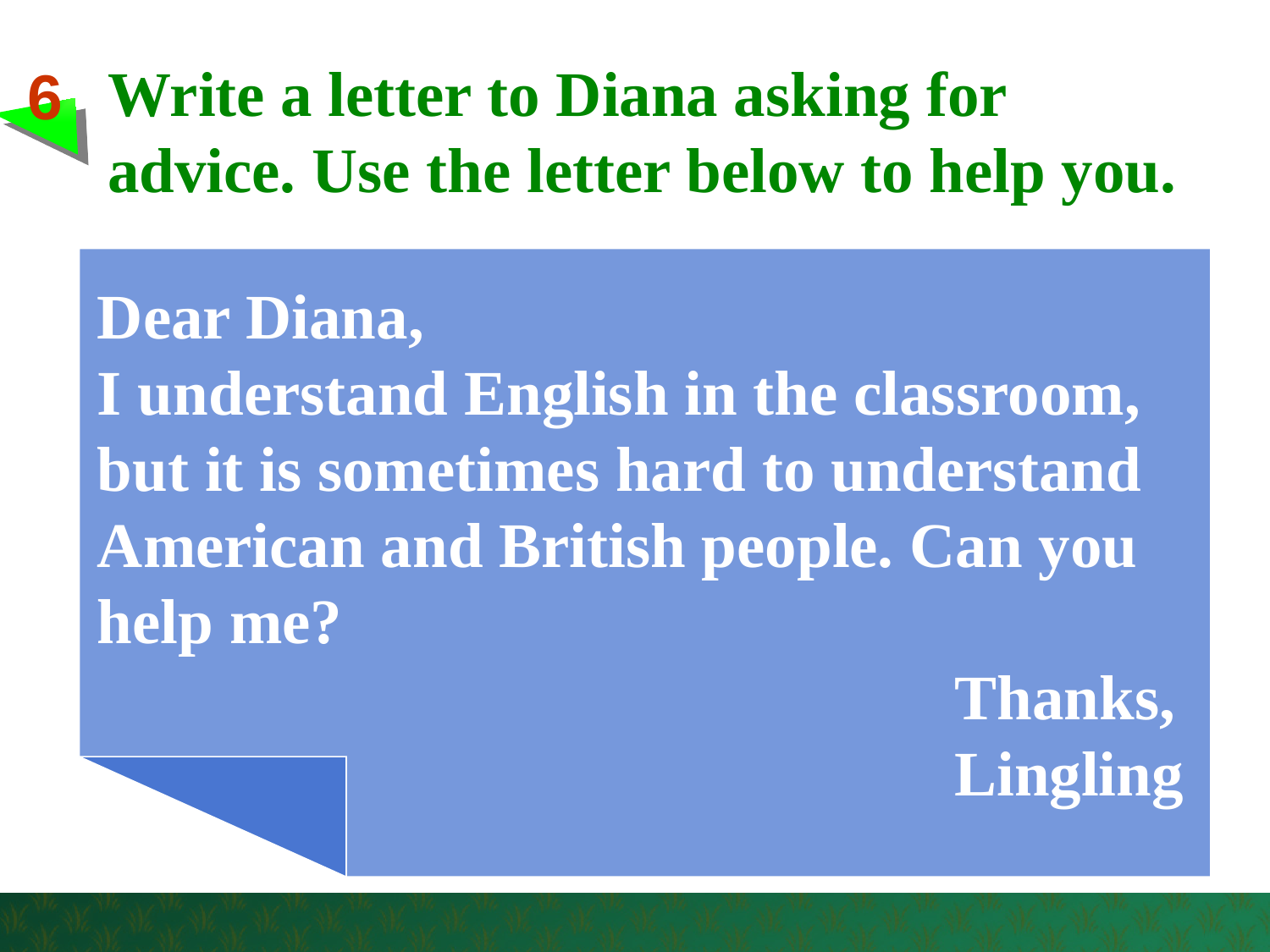

Write a letter to Diana asking for advice. Use the letter below to help you.
6

Dear Diana,
I understand English in the classroom, but it is sometimes hard to understand American and British people. Can you help me?
                                                      Thanks,
                                                      Lingling